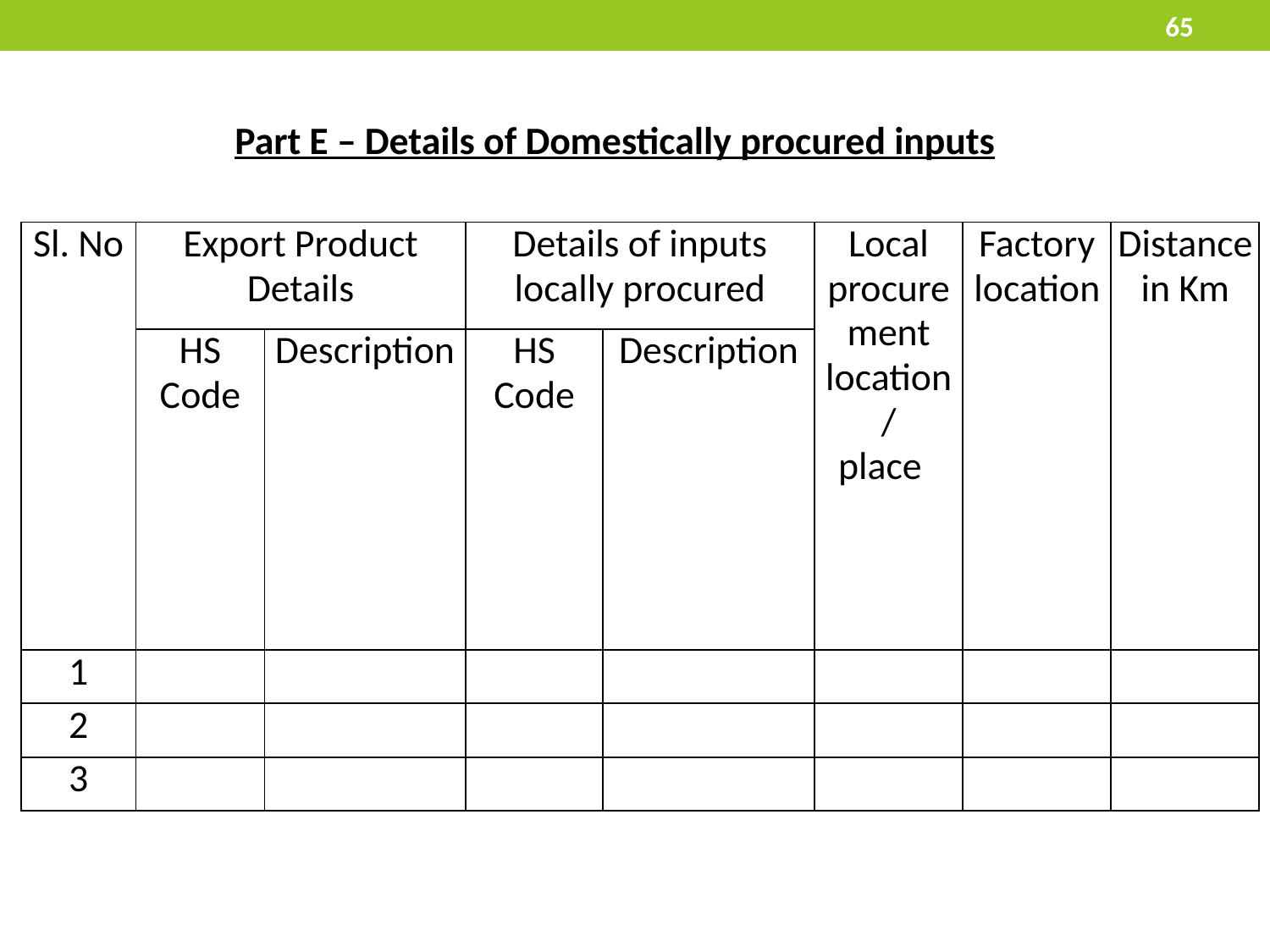

65
Part E – Details of Domestically procured inputs
| Sl. No | Export Product Details |  | Details of inputs locally procured |  | Local procurement location/ place | Factory location | Distance in Km |
| --- | --- | --- | --- | --- | --- | --- | --- |
|  | HS Code | Description | HS Code | Description |  |  |  |
| 1 |  |  |  |  |  |  |  |
| 2 |  |  |  |  |  |  |  |
| 3 |  |  |  |  |  |  |  |